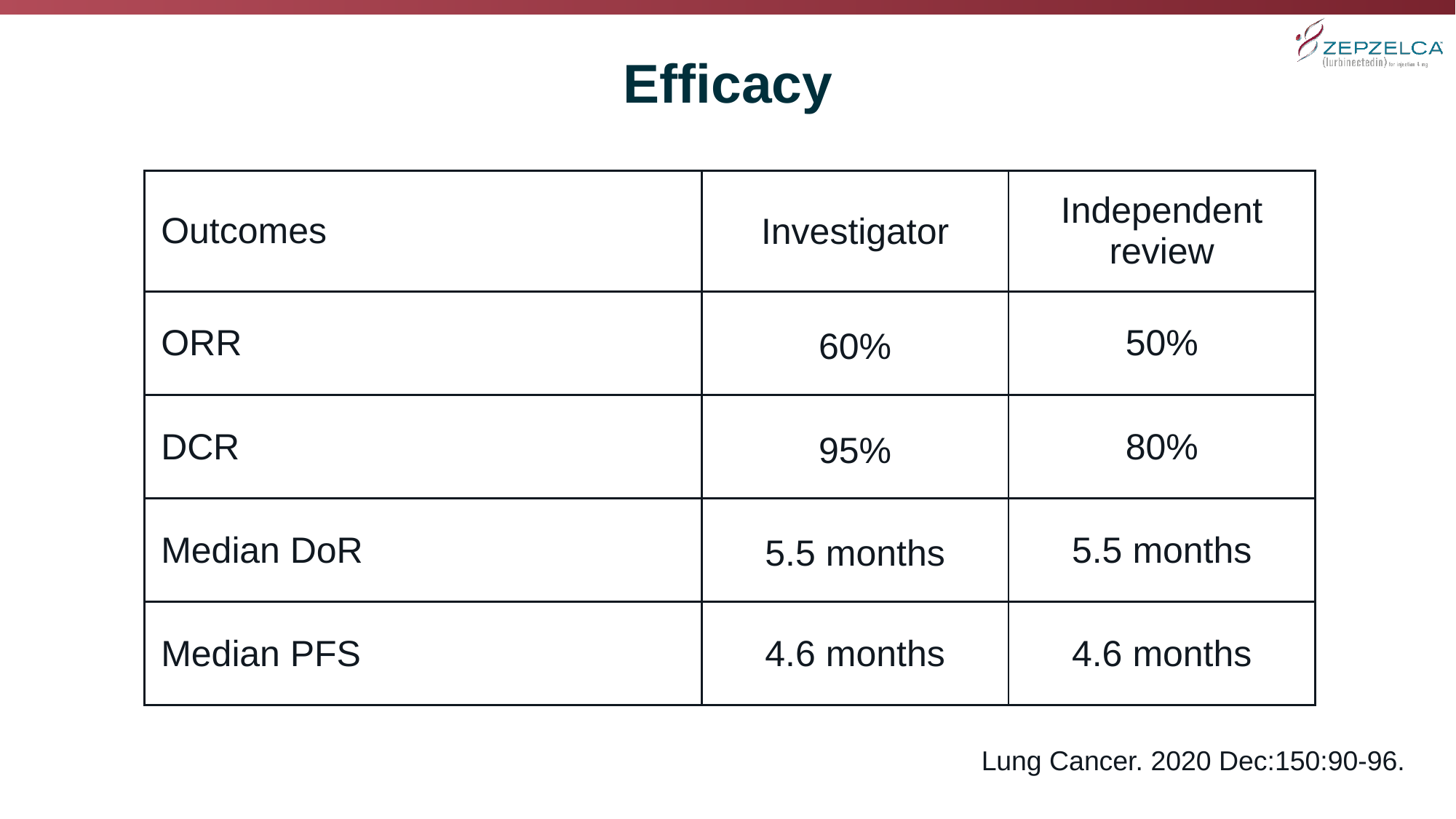

Efficacy
| Outcomes | Investigator | Independent review |
| --- | --- | --- |
| ORR | 60% | 50% |
| DCR | 95% | 80% |
| Median DoR | 5.5 months | 5.5 months |
| Median PFS | 4.6 months | 4.6 months |
Lung Cancer. 2020 Dec:150:90-96.